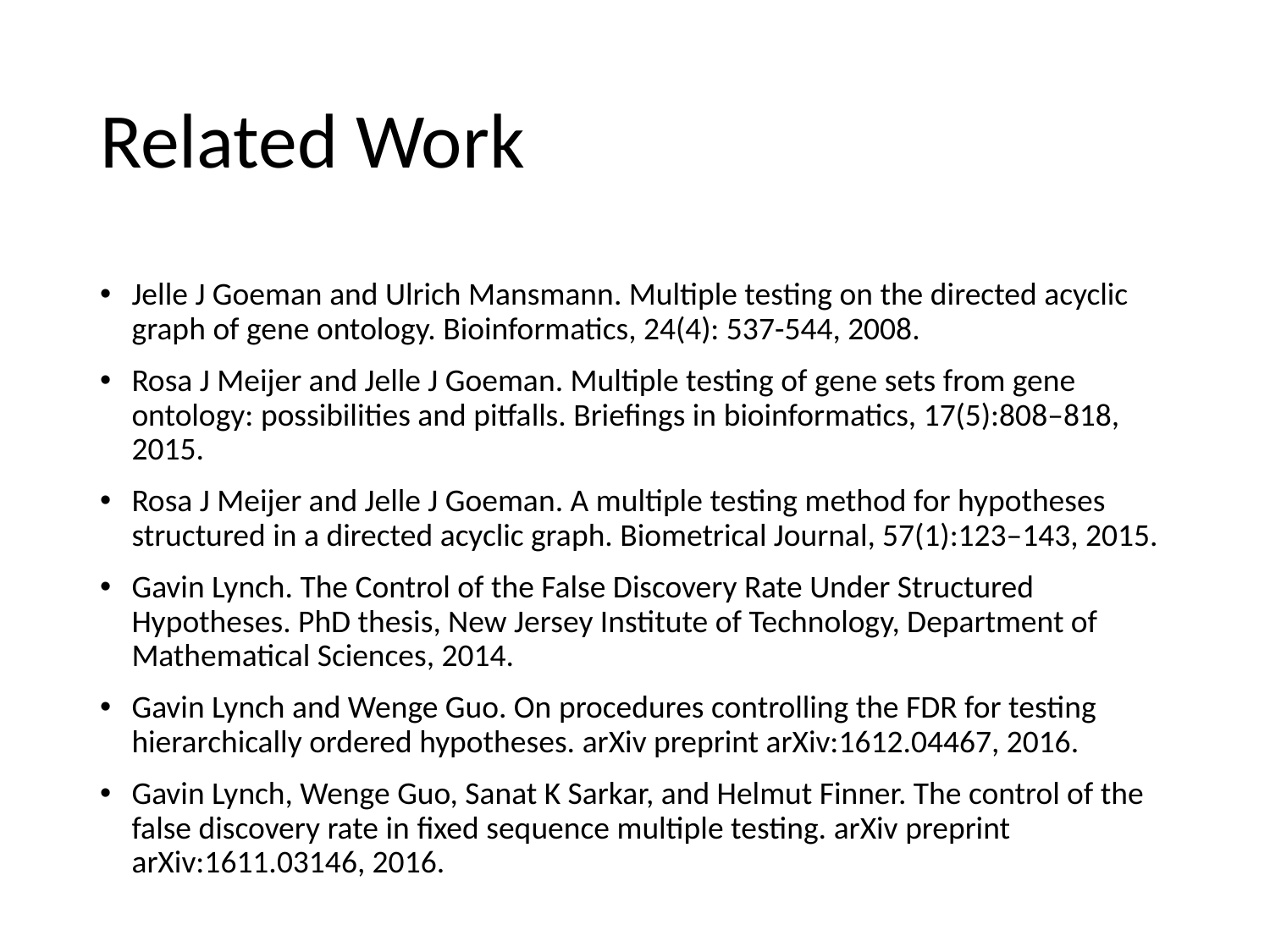

# Related Work
Jelle J Goeman and Ulrich Mansmann. Multiple testing on the directed acyclic graph of gene ontology. Bioinformatics, 24(4): 537-544, 2008.
Rosa J Meijer and Jelle J Goeman. Multiple testing of gene sets from gene ontology: possibilities and pitfalls. Briefings in bioinformatics, 17(5):808–818, 2015.
Rosa J Meijer and Jelle J Goeman. A multiple testing method for hypotheses structured in a directed acyclic graph. Biometrical Journal, 57(1):123–143, 2015.
Gavin Lynch. The Control of the False Discovery Rate Under Structured Hypotheses. PhD thesis, New Jersey Institute of Technology, Department of Mathematical Sciences, 2014.
Gavin Lynch and Wenge Guo. On procedures controlling the FDR for testing hierarchically ordered hypotheses. arXiv preprint arXiv:1612.04467, 2016.
Gavin Lynch, Wenge Guo, Sanat K Sarkar, and Helmut Finner. The control of the false discovery rate in fixed sequence multiple testing. arXiv preprint arXiv:1611.03146, 2016.